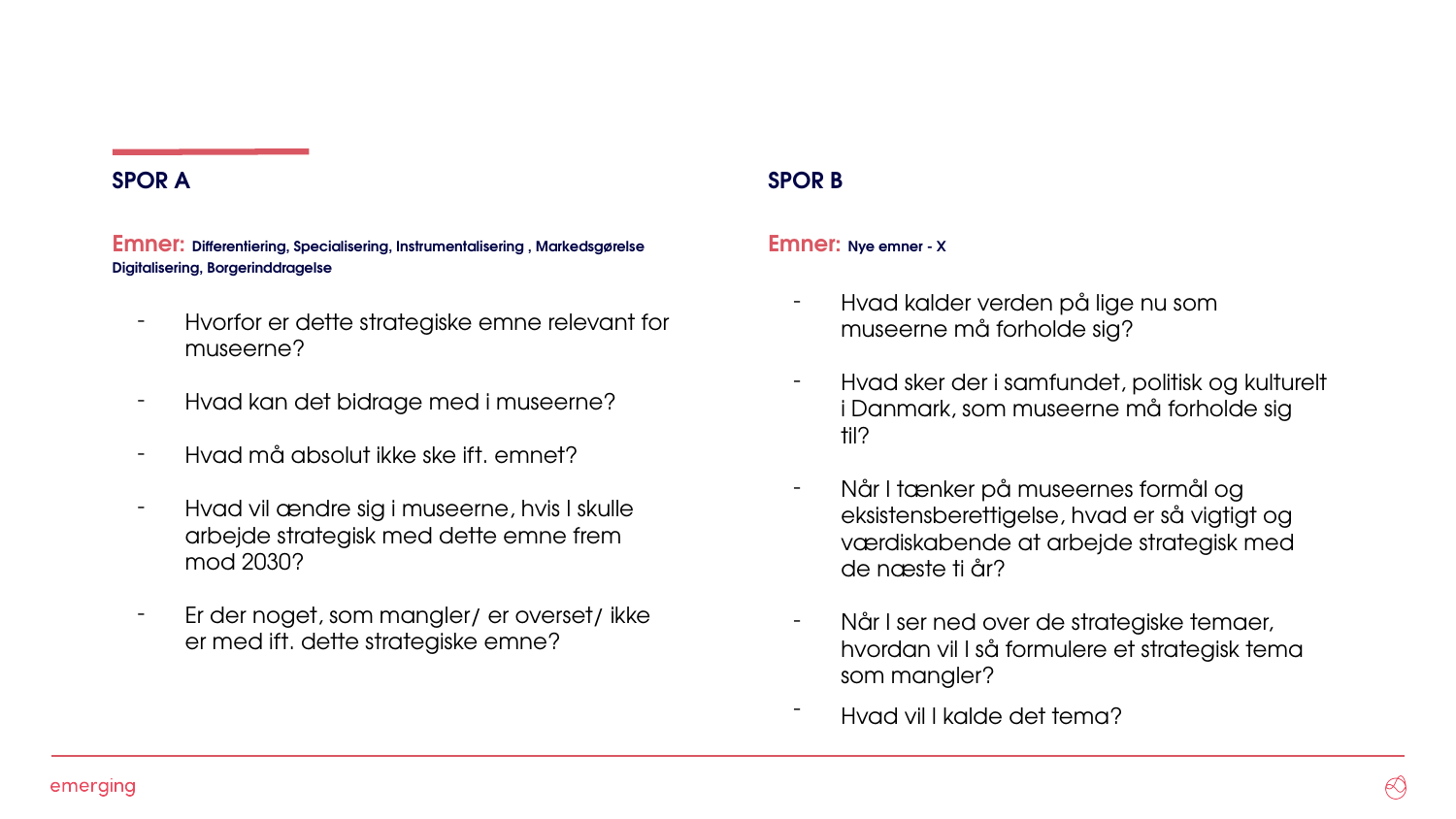

#
SPOR A
Emner: Differentiering, Specialisering, Instrumentalisering , Markedsgørelse Digitalisering, Borgerinddragelse
Hvorfor er dette strategiske emne relevant for museerne?

Hvad kan det bidrage med i museerne?

Hvad må absolut ikke ske ift. emnet?

Hvad vil ændre sig i museerne, hvis I skulle arbejde strategisk med dette emne frem mod 2030?

Er der noget, som mangler/ er overset/ ikke er med ift. dette strategiske emne?
SPOR B
Emner: Nye emner - X
Hvad kalder verden på lige nu som museerne må forholde sig?

Hvad sker der i samfundet, politisk og kulturelt i Danmark, som museerne må forholde sig til?

Når I tænker på museernes formål og eksistensberettigelse, hvad er så vigtigt og værdiskabende at arbejde strategisk med de næste ti år?

Når I ser ned over de strategiske temaer, hvordan vil I så formulere et strategisk tema som mangler?
Hvad vil I kalde det tema?